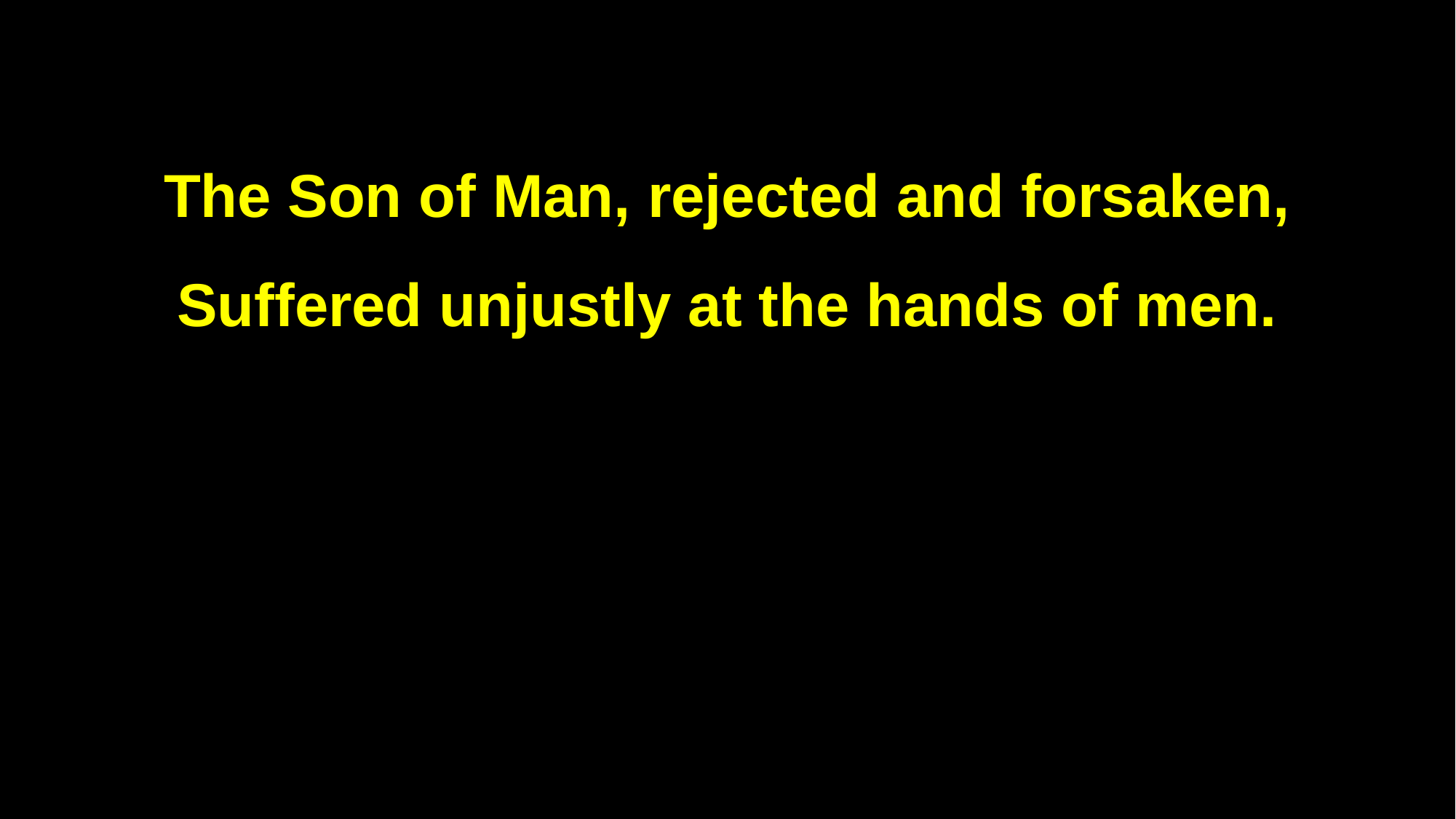

The Son of Man, rejected and forsaken,
Suffered unjustly at the hands of men.